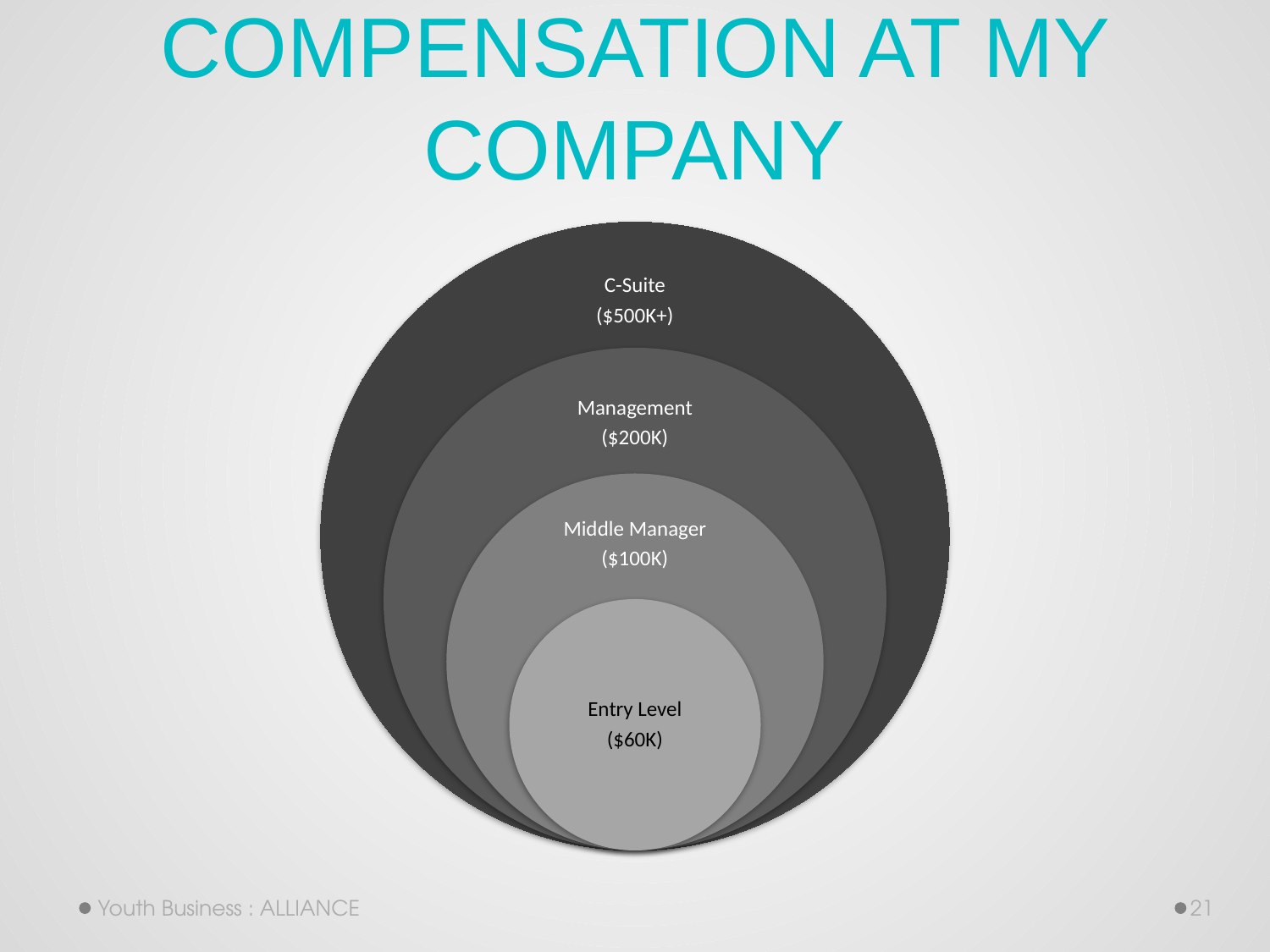

# Compensation at my company
C-Suite
($500K+)
Management
($200K)
Middle Manager
($100K)
Entry Level
($60K)
Youth Business : ALLIANCE
21